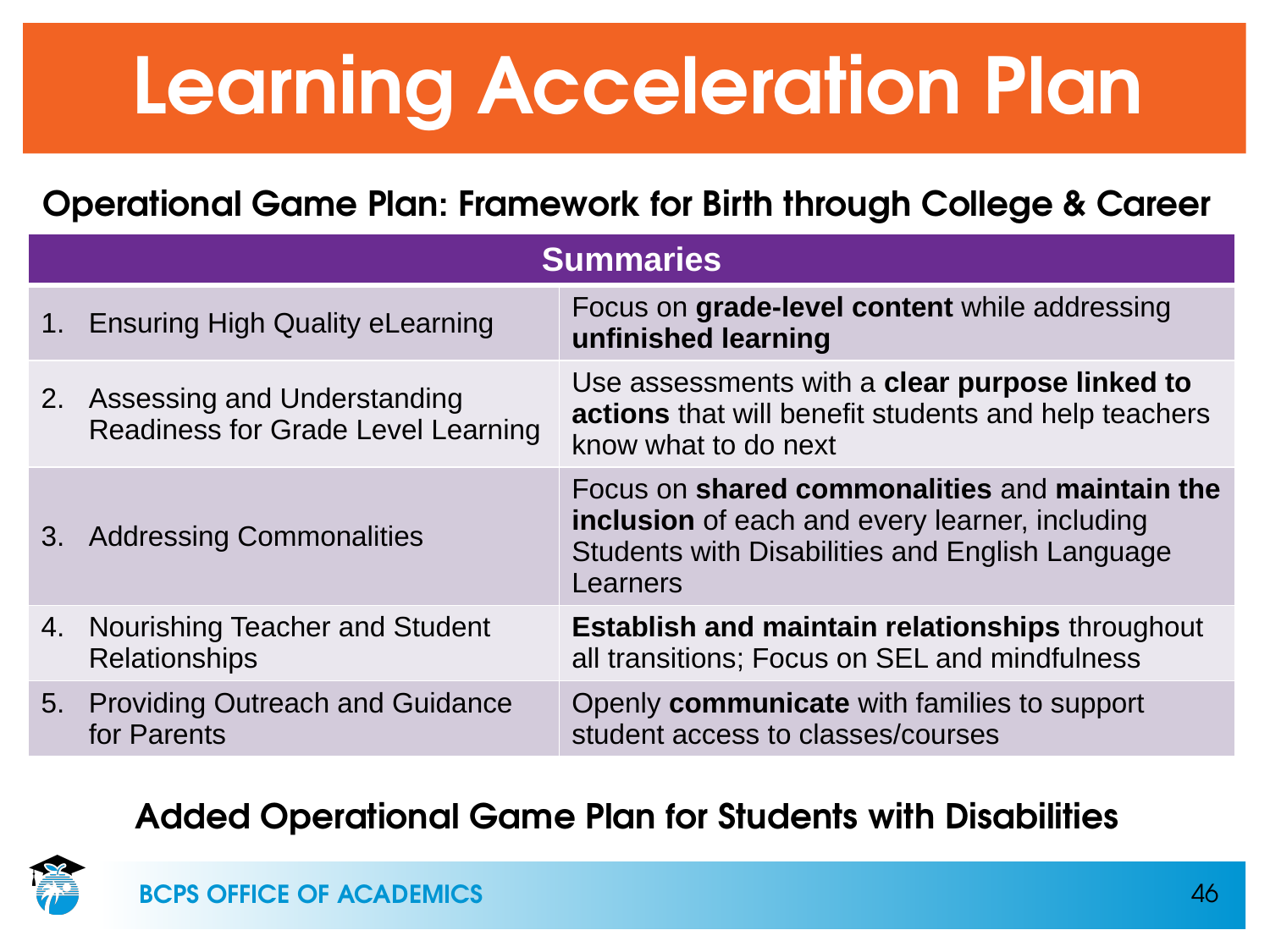

# Learning Acceleration Plan
Operational Game Plan: Framework for Birth through College & Career

Added Operational Game Plan for Students with Disabilities
| Summaries |  |
| --- | --- |
| Ensuring High Quality eLearning | Focus on grade-level content while addressing unfinished learning |
| Assessing and Understanding Readiness for Grade Level Learning | Use assessments with a clear purpose linked to actions that will benefit students and help teachers know what to do next |
| Addressing Commonalities | Focus on shared commonalities and maintain the inclusion of each and every learner, including Students with Disabilities and English Language Learners |
| Nourishing Teacher and Student Relationships | Establish and maintain relationships throughout all transitions; Focus on SEL and mindfulness |
| Providing Outreach and Guidance for Parents | Openly communicate with families to support student access to classes/courses |
46